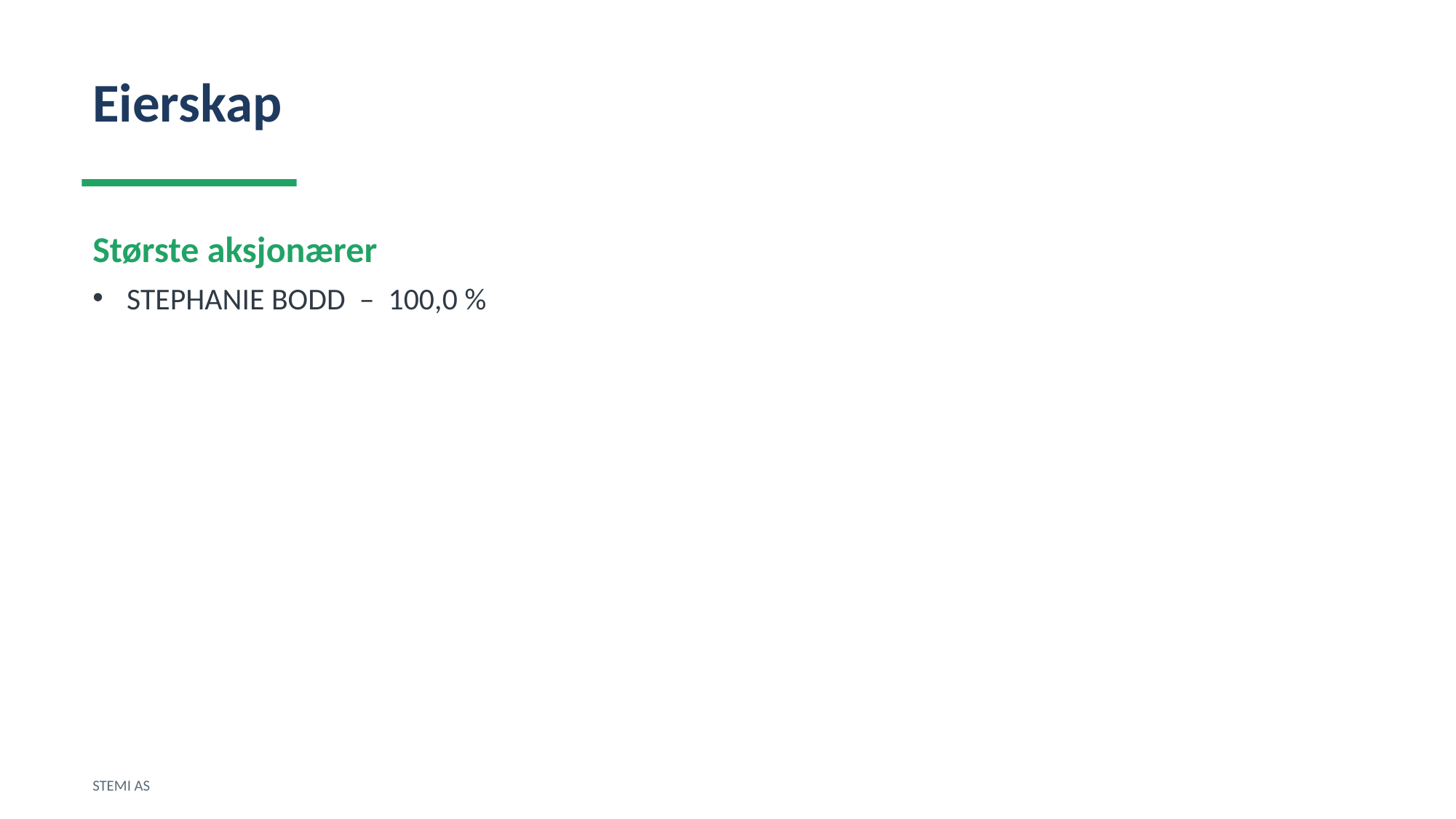

Eierskap

Største aksjonærer
STEPHANIE BODD  –  100,0 %
STEMI AS